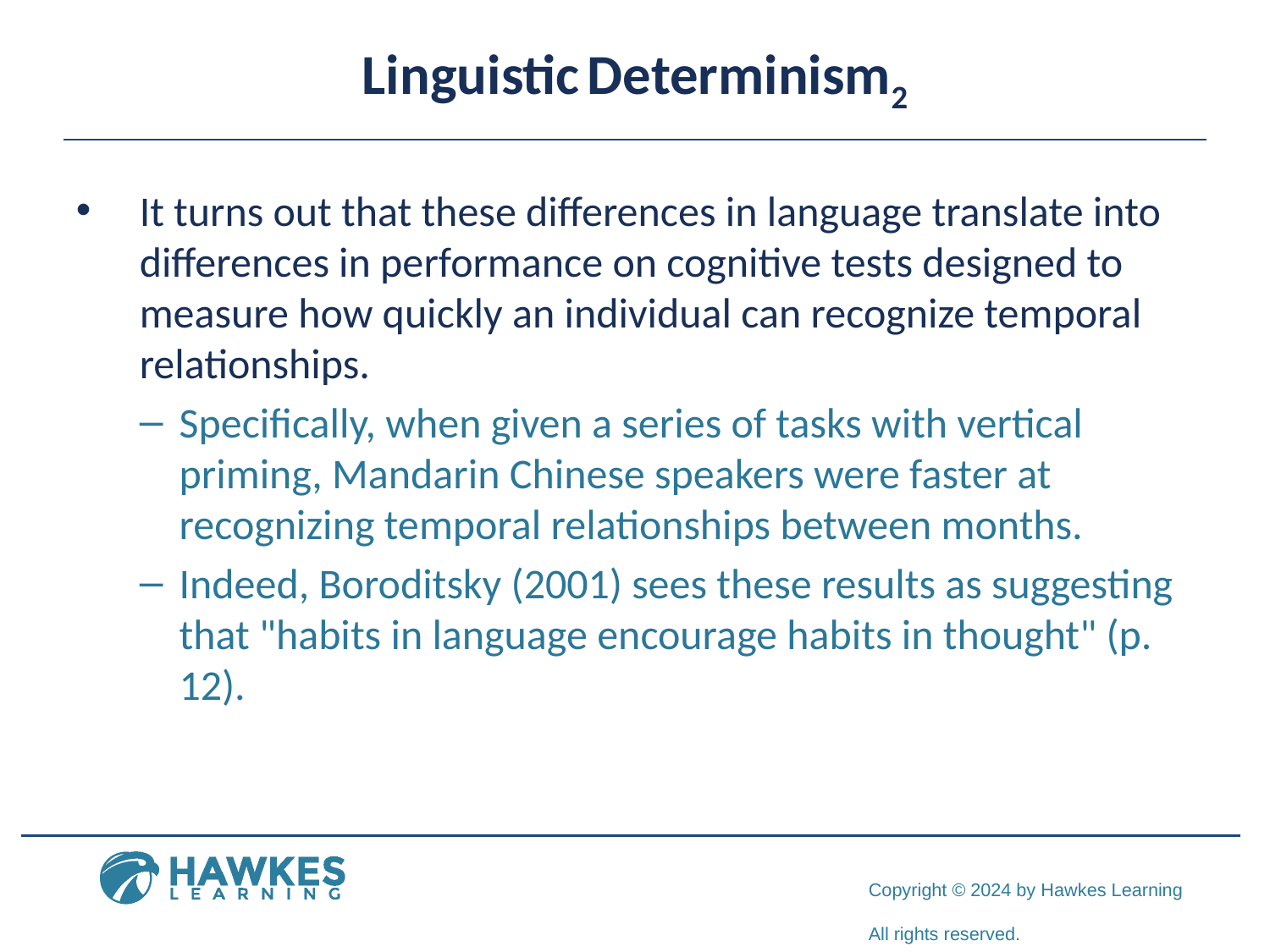

# Linguistic Determinism2
It turns out that these differences in language translate into differences in performance on cognitive tests designed to measure how quickly an individual can recognize temporal relationships.
Specifically, when given a series of tasks with vertical priming, Mandarin Chinese speakers were faster at recognizing temporal relationships between months.
Indeed, Boroditsky (2001) sees these results as suggesting that "habits in language encourage habits in thought" (p. 12).